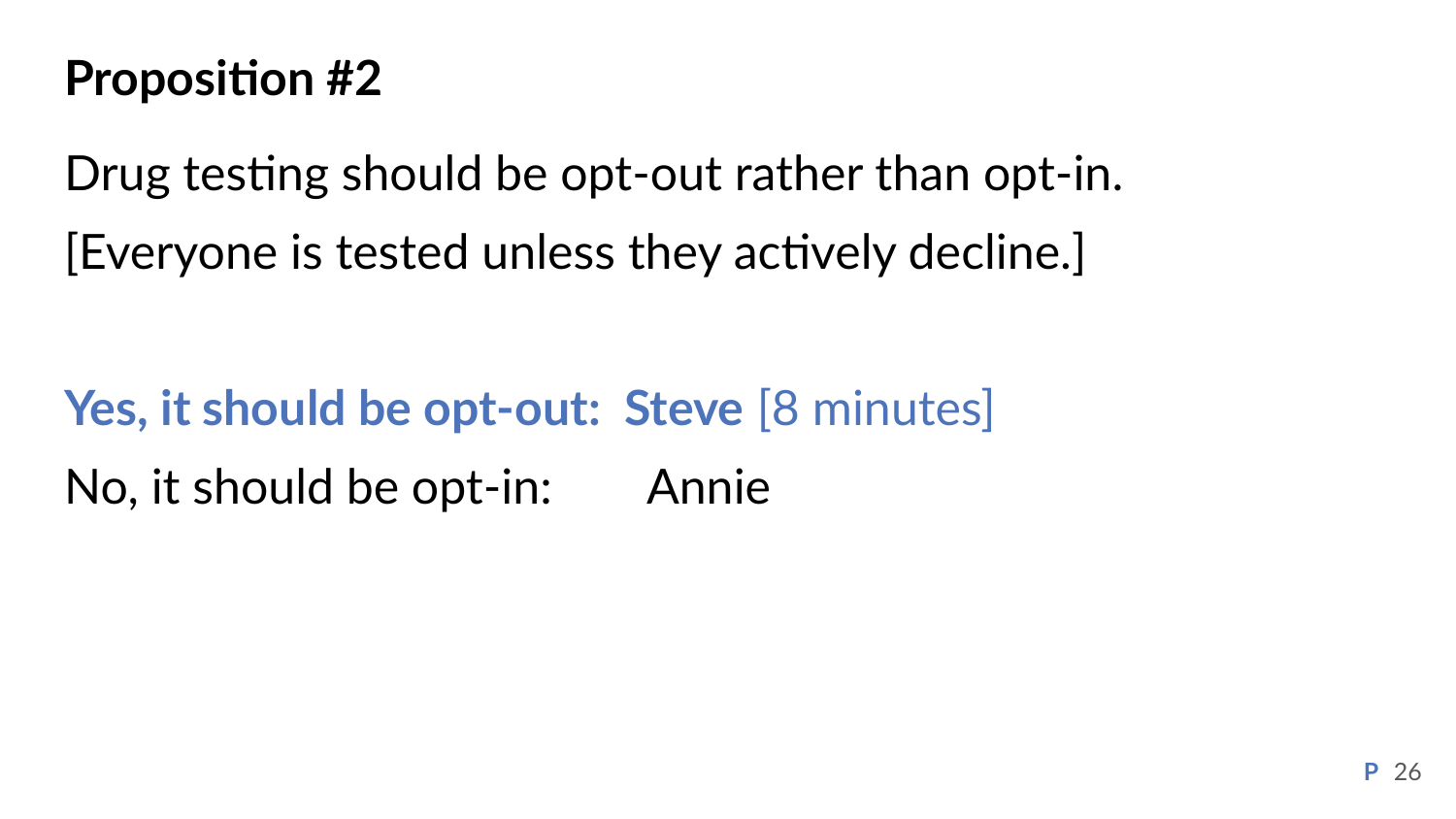

# Proposition #2
Drug testing should be opt-out rather than opt-in.
[Everyone is tested unless they actively decline.]

Yes, it should be opt-out:  Steve [8 minutes]
No, it should be opt-in: 	Annie
26
P